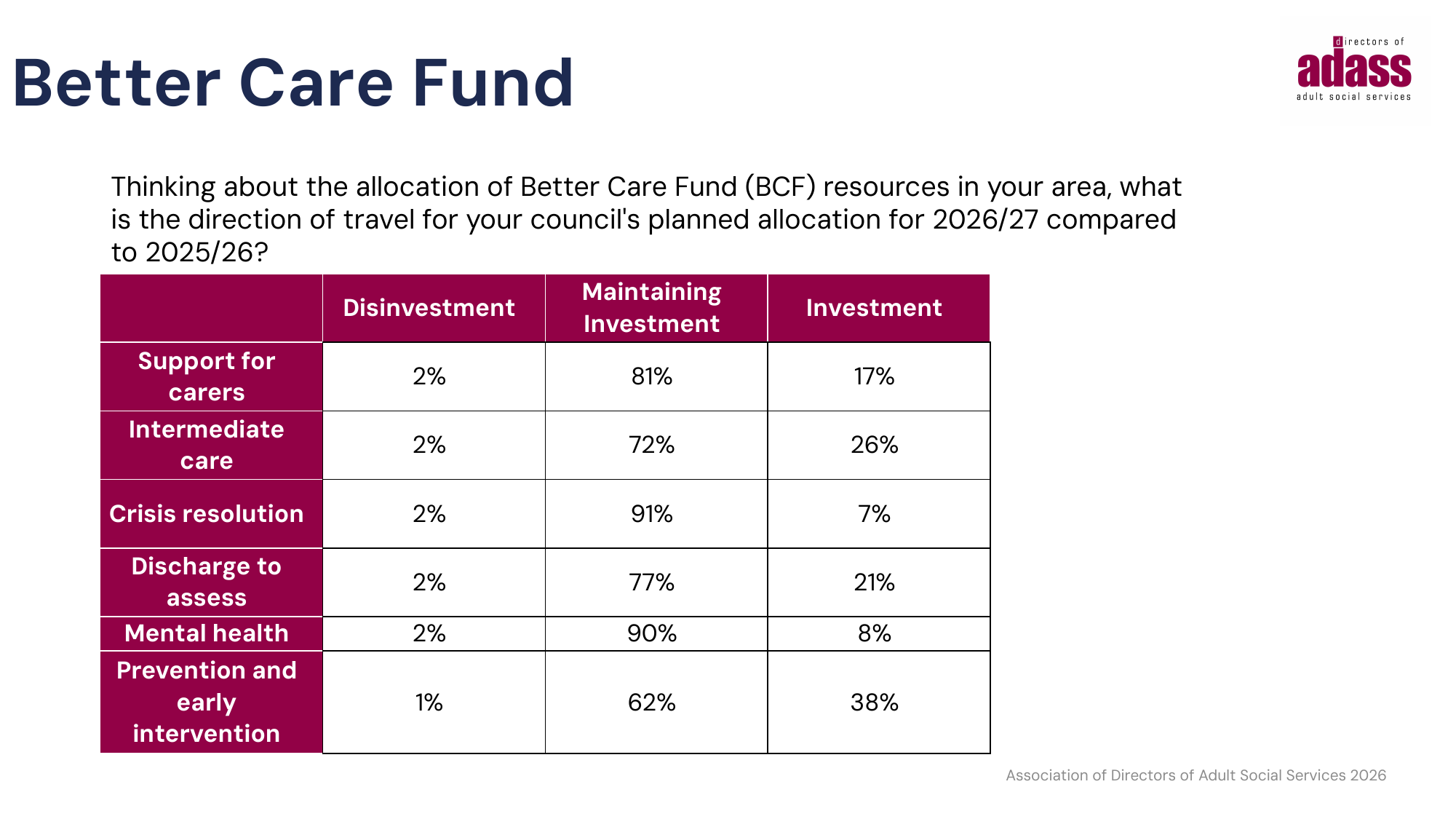

# Better Care Fund
Thinking about the allocation of Better Care Fund (BCF) resources in your area, what is the direction of travel for your council's planned allocation for 2026/27 compared to 2025/26?
|  | Disinvestment | Maintaining Investment | Investment |
| --- | --- | --- | --- |
| Support for carers | 2% | 81% | 17% |
| Intermediate care | 2% | 72% | 26% |
| Crisis resolution | 2% | 91% | 7% |
| Discharge to assess | 2% | 77% | 21% |
| Mental health | 2% | 90% | 8% |
| Prevention and early intervention | 1% | 62% | 38% |
Association of Directors of Adult Social Services 2026